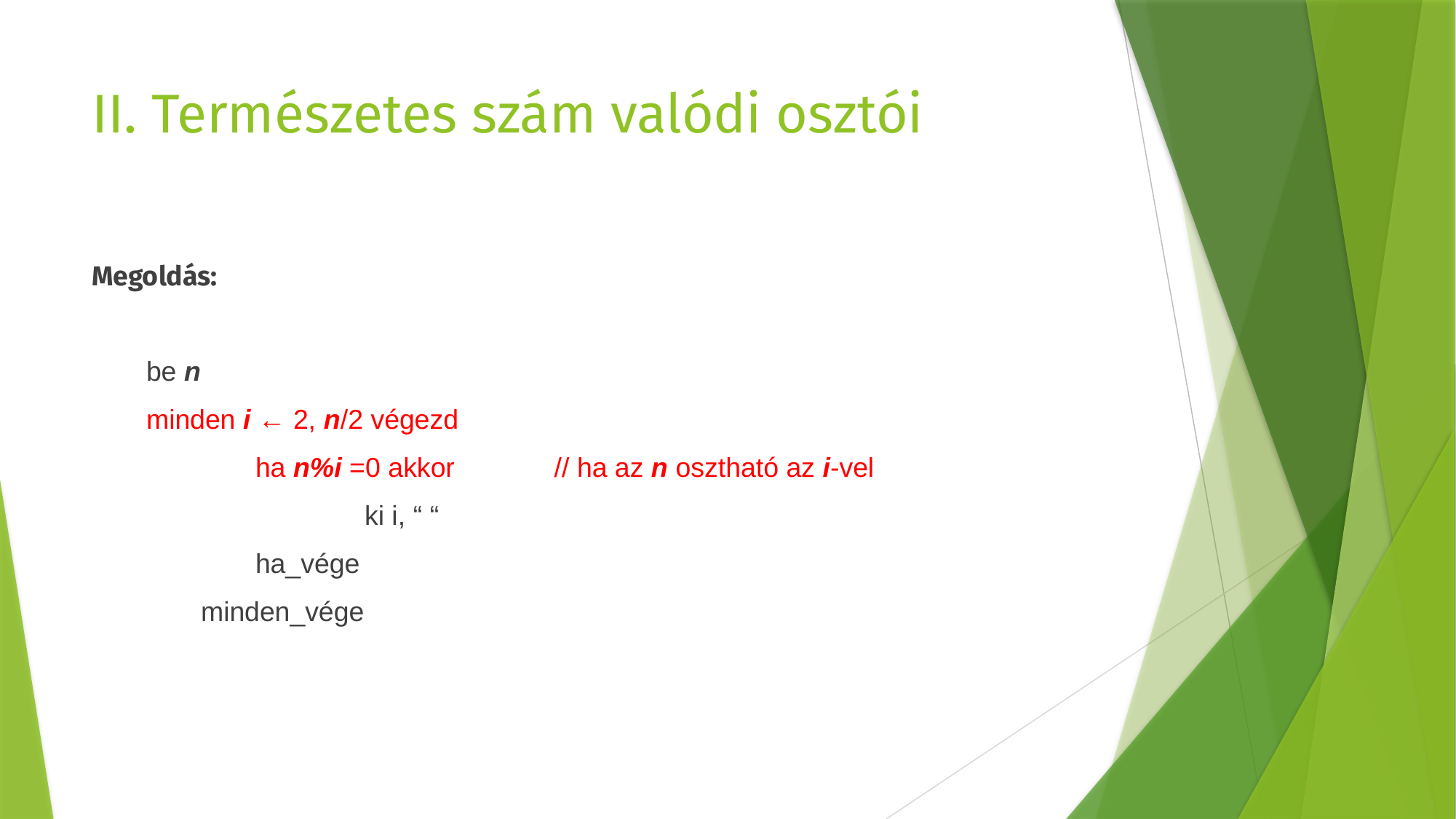

# II. Természetes szám valódi osztói
Megoldás:

be n
minden i ← 2, n/2 végezd
	ha n%i =0 akkor             // ha az n osztható az i-vel
		ki i, “ “
	ha_vége
	minden_vége